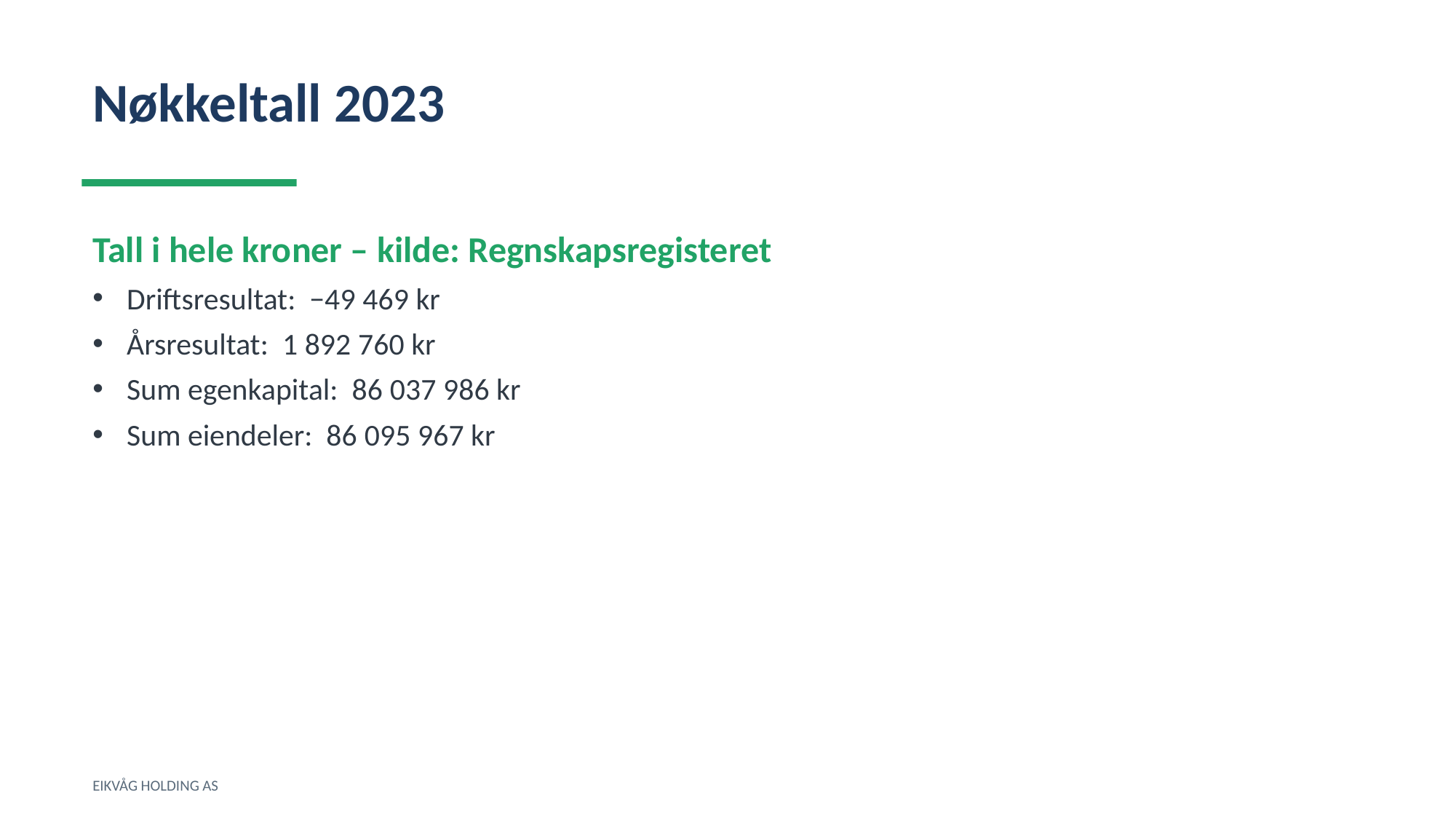

Nøkkeltall 2023

Tall i hele kroner – kilde: Regnskapsregisteret
Driftsresultat:  −49 469 kr
Årsresultat:  1 892 760 kr
Sum egenkapital:  86 037 986 kr
Sum eiendeler:  86 095 967 kr
EIKVÅG HOLDING AS